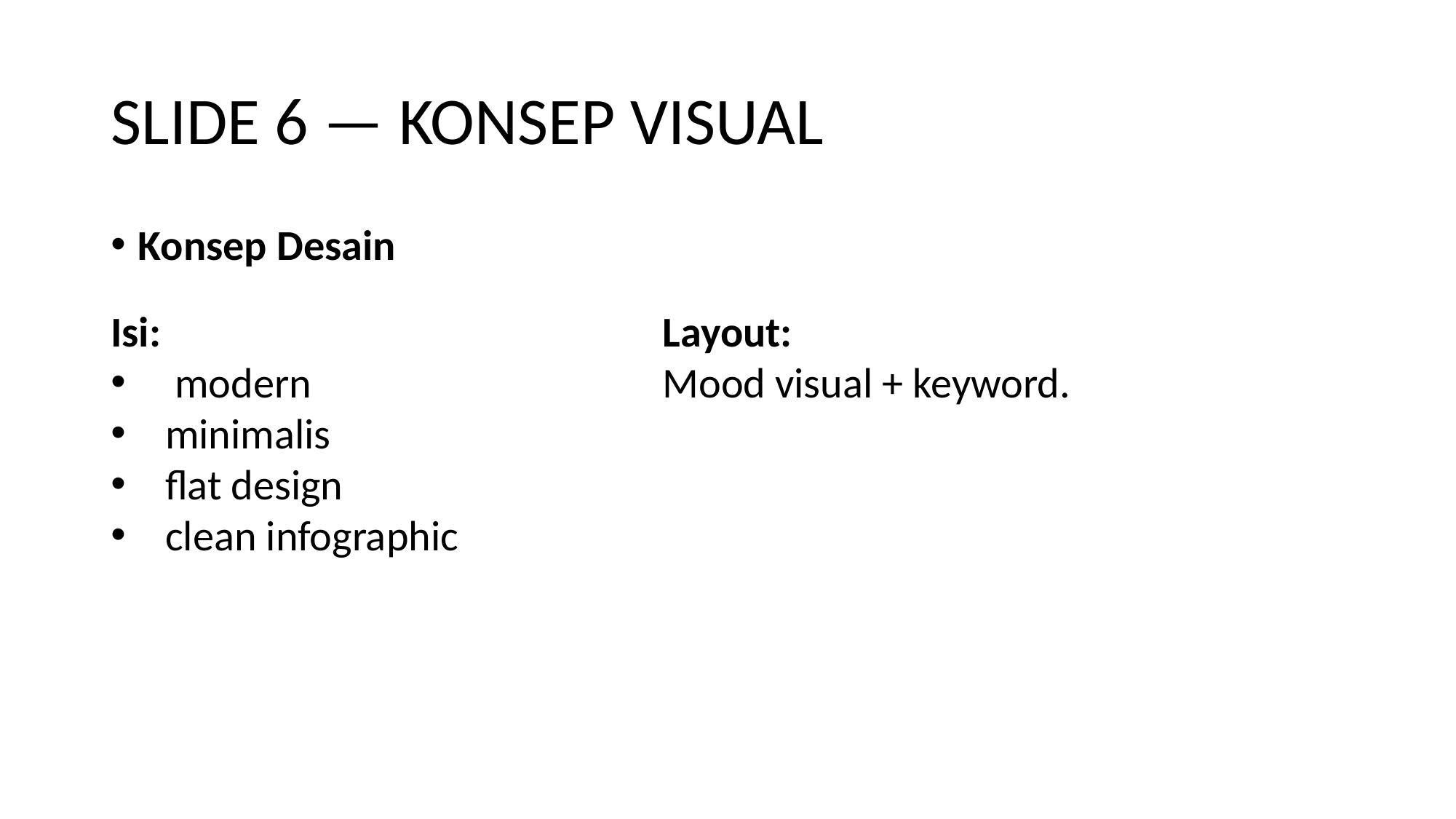

# SLIDE 6 — KONSEP VISUAL
Konsep Desain
Isi:
 modern
minimalis
flat design
clean infographic
Layout:
Mood visual + keyword.